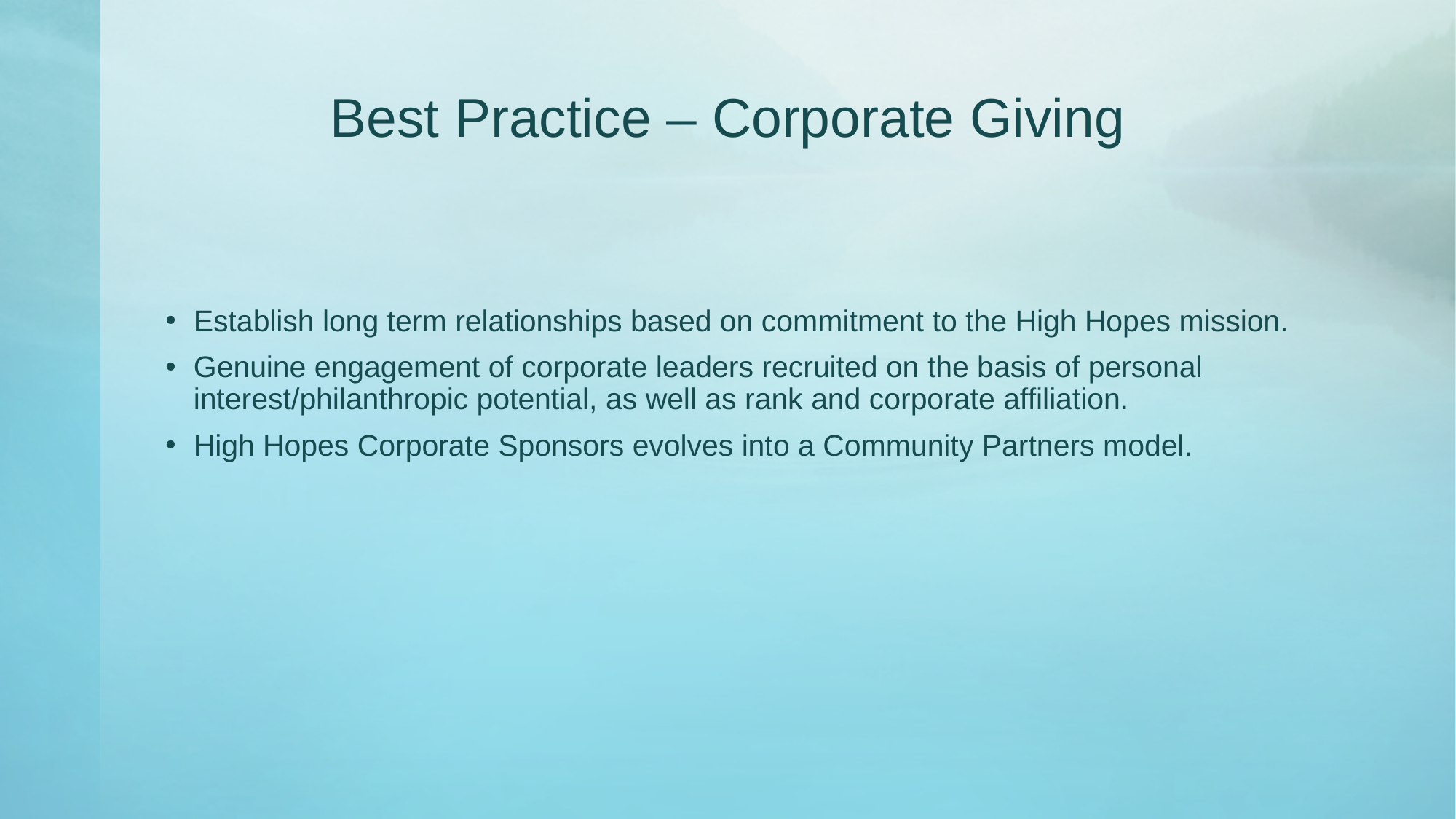

# Best Practice – Corporate Giving
Establish long term relationships based on commitment to the High Hopes mission.
Genuine engagement of corporate leaders recruited on the basis of personal interest/philanthropic potential, as well as rank and corporate affiliation.
High Hopes Corporate Sponsors evolves into a Community Partners model.